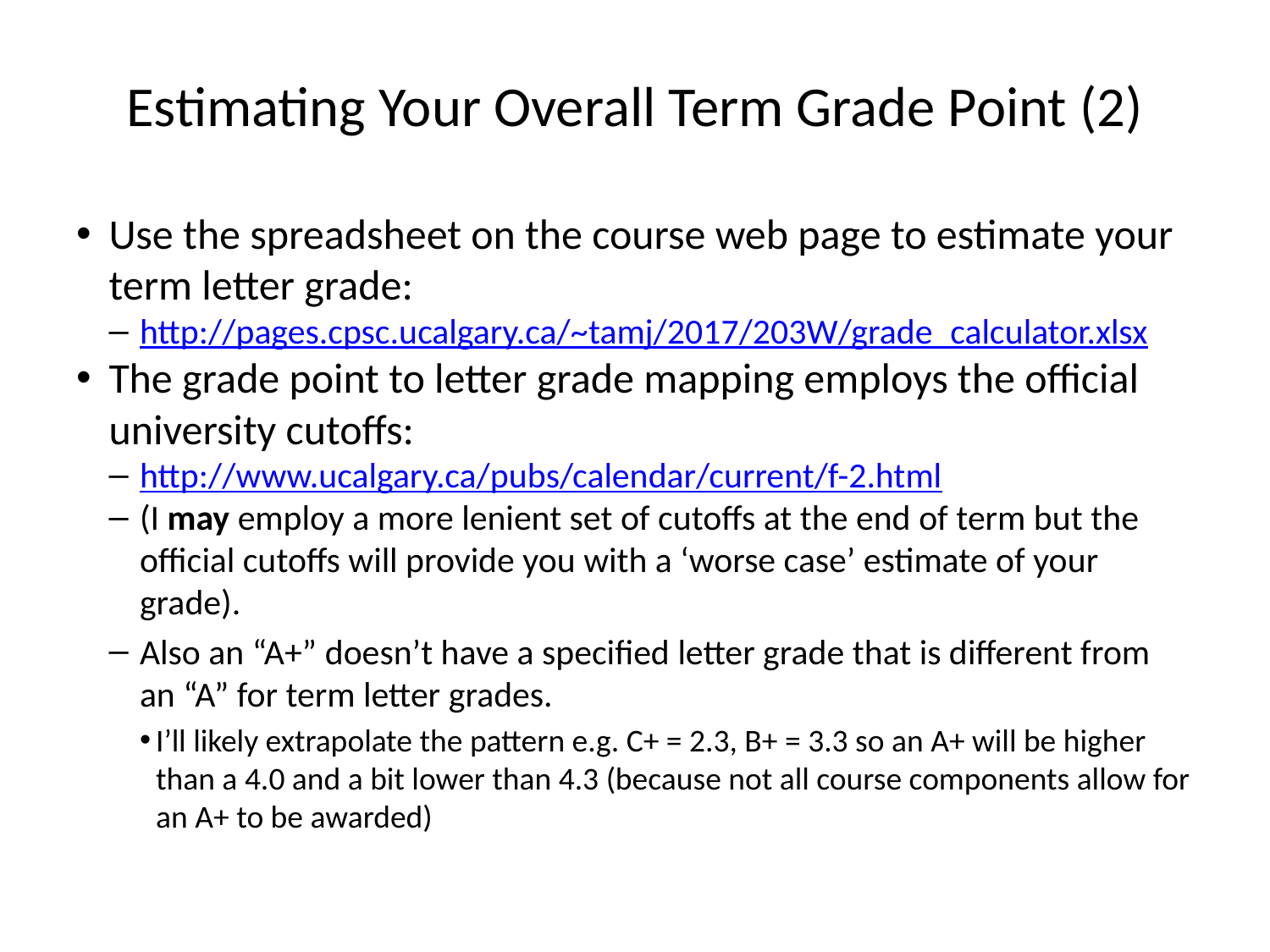

# Estimating Your Overall Term Grade Point (2)
Use the spreadsheet on the course web page to estimate your term letter grade:
http://pages.cpsc.ucalgary.ca/~tamj/2017/203W/grade_calculator.xlsx
The grade point to letter grade mapping employs the official university cutoffs:
http://www.ucalgary.ca/pubs/calendar/current/f-2.html
(I may employ a more lenient set of cutoffs at the end of term but the official cutoffs will provide you with a ‘worse case’ estimate of your grade).
Also an “A+” doesn’t have a specified letter grade that is different from an “A” for term letter grades.
I’ll likely extrapolate the pattern e.g. C+ = 2.3, B+ = 3.3 so an A+ will be higher than a 4.0 and a bit lower than 4.3 (because not all course components allow for an A+ to be awarded)